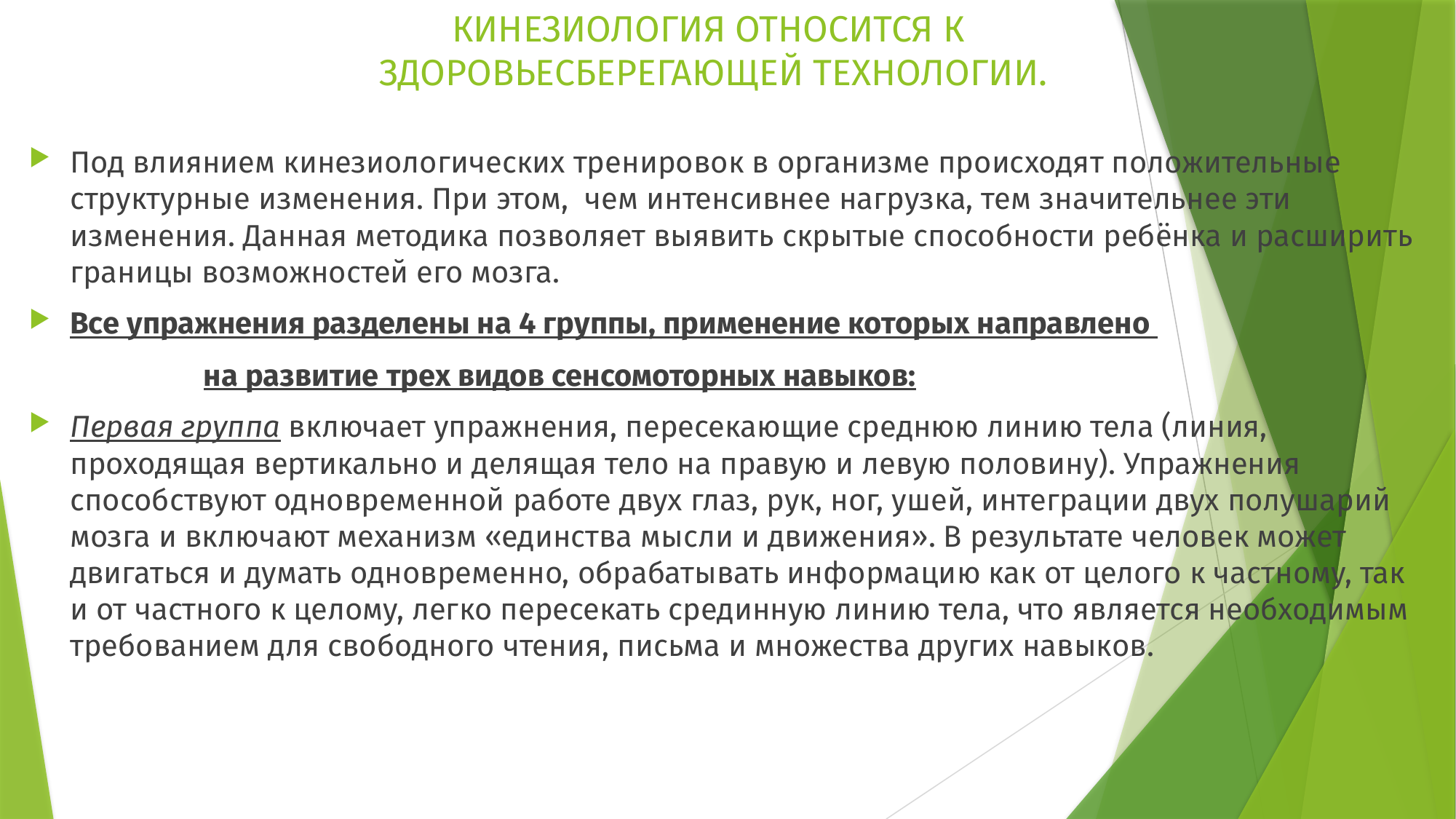

# КИНЕЗИОЛОГИЯ ОТНОСИТСЯ К ЗДОРОВЬЕСБЕРЕГАЮЩЕЙ ТЕХНОЛОГИИ.
Под влиянием кинезиологических тренировок в организме происходят положительные структурные изменения. При этом,  чем интенсивнее нагрузка, тем значительнее эти изменения. Данная методика позволяет выявить скрытые способности ребёнка и расширить границы возможностей его мозга.
Все упражнения разделены на 4 группы, применение которых направлено
                        на развитие трех видов сенсомоторных навыков:
Первая группа включает упражнения, пересекающие среднюю линию тела (линия, проходящая вертикально и делящая тело на правую и левую половину). Упражнения способствуют одновременной работе двух глаз, рук, ног, ушей, интеграции двух полушарий мозга и включают механизм «единства мысли и движения». В результате человек может двигаться и думать одновременно, обрабатывать информацию как от целого к частному, так и от частного к целому, легко пересекать срединную линию тела, что является необходимым требованием для свободного чтения, письма и множества других навыков.